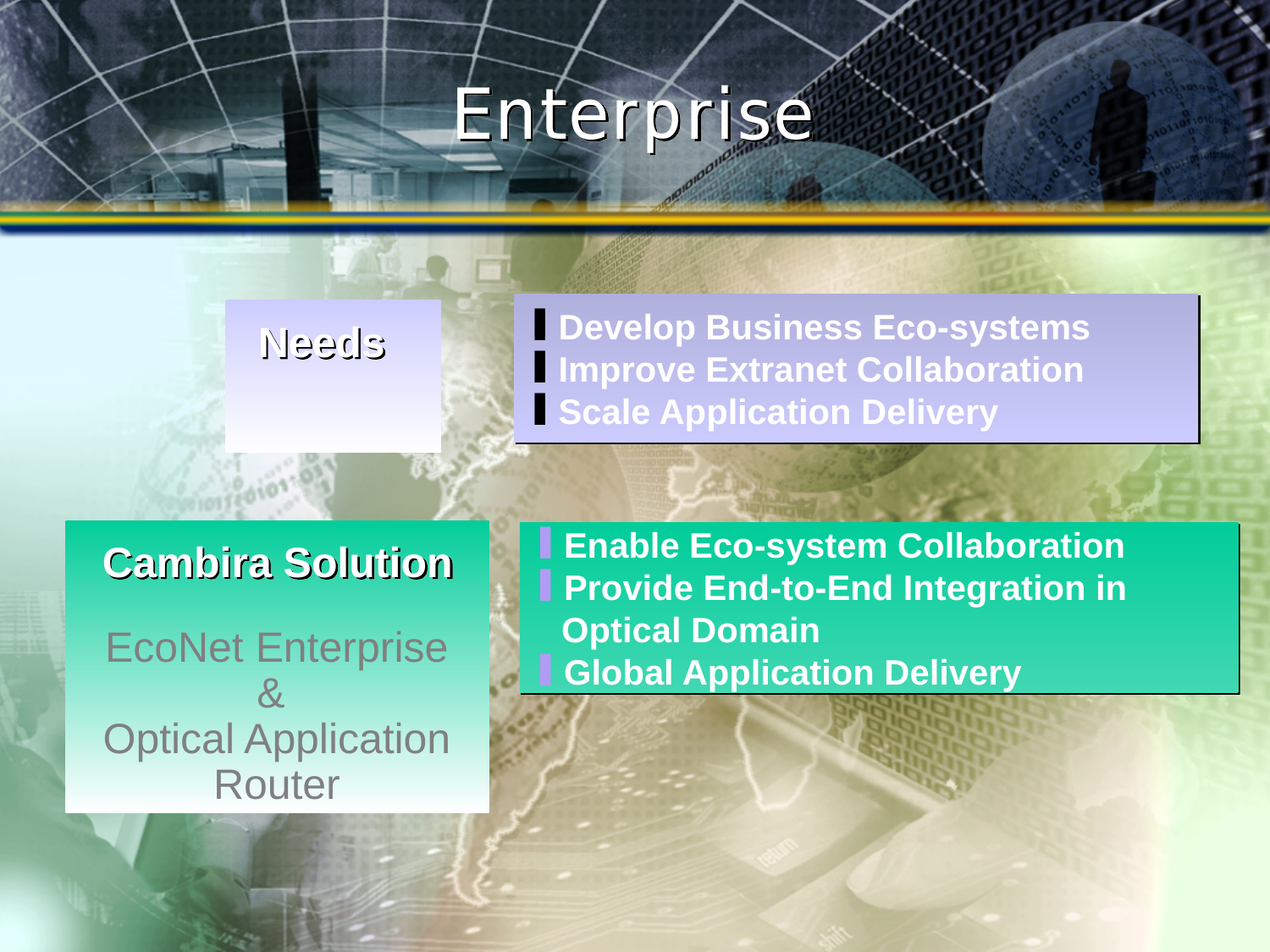

# Enterprise
Develop Business Eco-systems
Improve Extranet Collaboration
Scale Application Delivery

Needs

Enable Eco-system Collaboration
Provide End-to-End Integration in
   Optical Domain
Global Application Delivery
Cambira Solution
EcoNet Enterprise
&
Optical Application Router